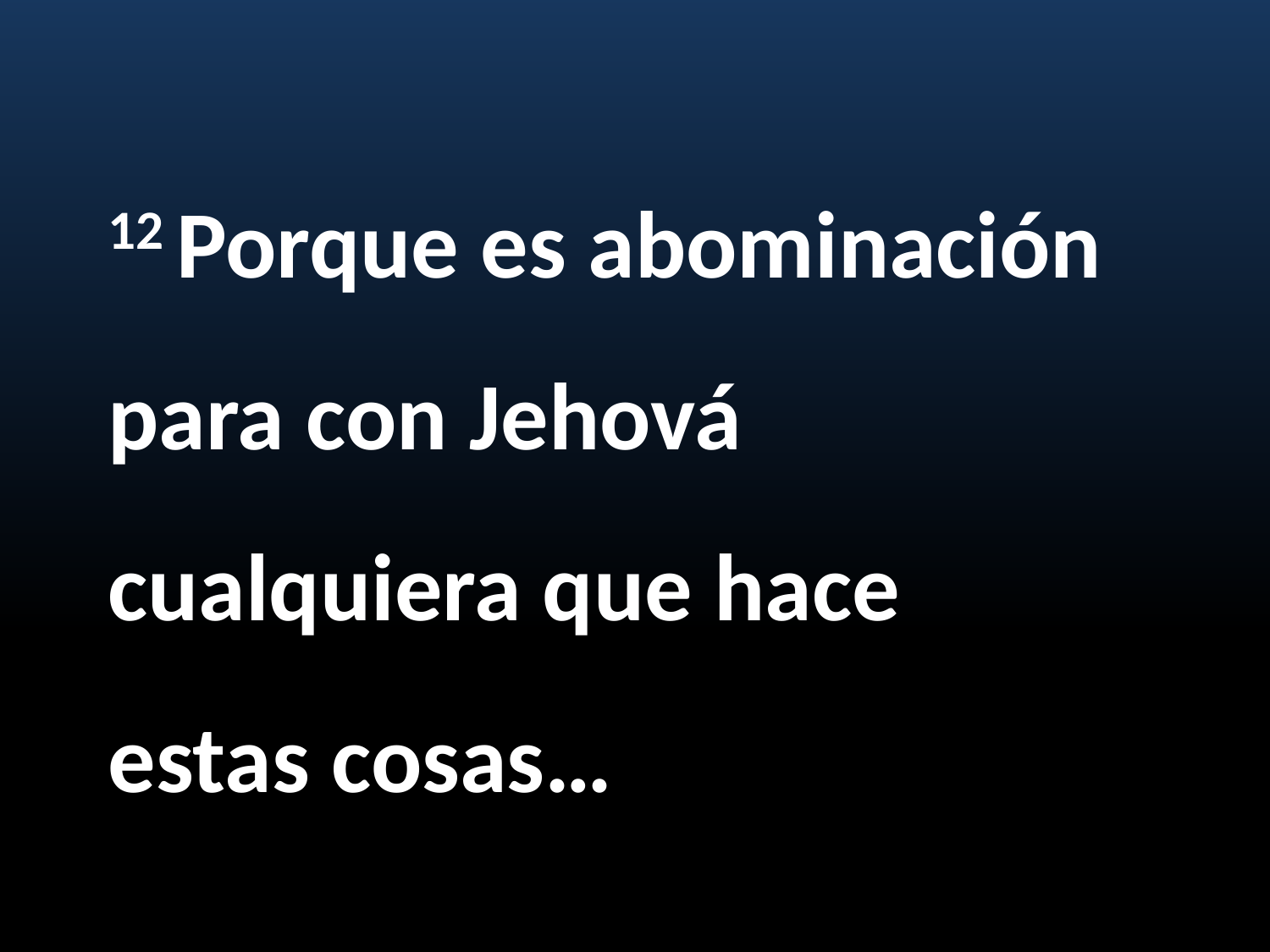

# 12 Porque es abominación para con Jehová cualquiera que hace estas cosas…